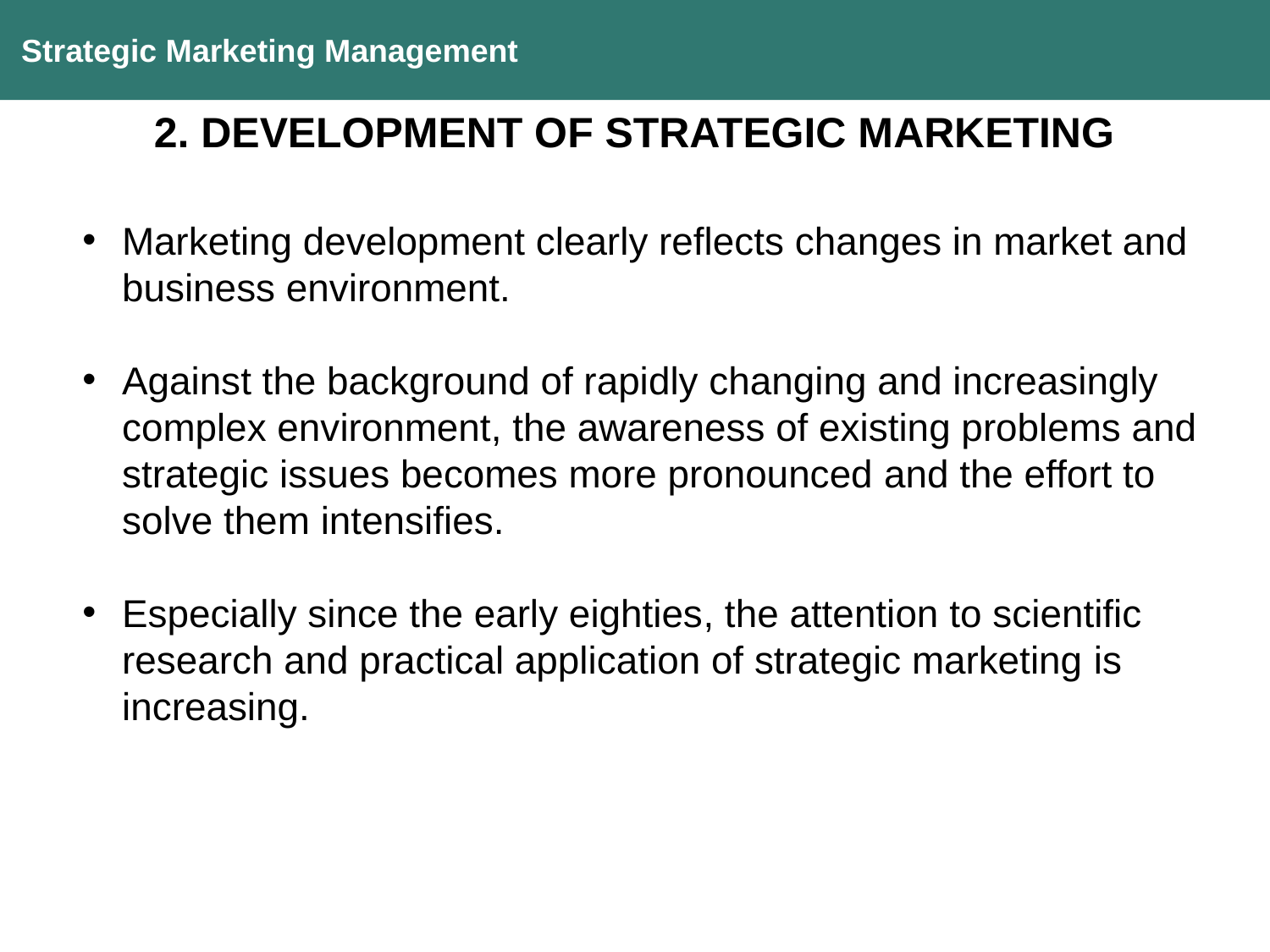

Strategic Marketing Management
2. DEVELOPMENT OF STRATEGIC MARKETING
Marketing development clearly reflects changes in market and business environment.

Against the background of rapidly changing and increasingly complex environment, the awareness of existing problems and strategic issues becomes more pronounced and the effort to solve them intensifies.

Especially since the early eighties, the attention to scientific research and practical application of strategic marketing is increasing.